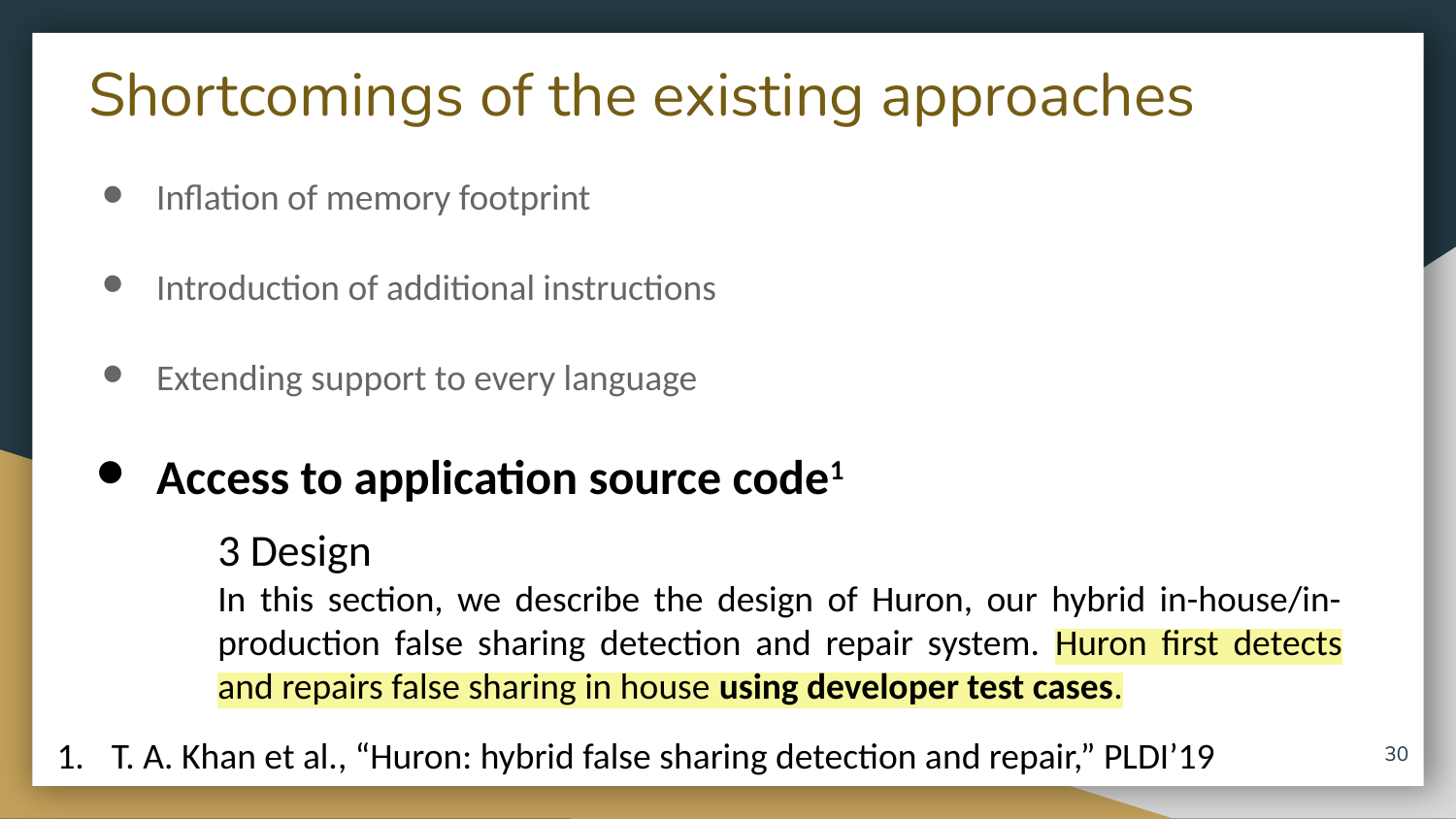

# Shortcomings of the existing approaches
Inflation of memory footprint
Introduction of additional instructions
Extending support to every language
Access to application source code1
3 Design
In this section, we describe the design of Huron, our hybrid in-house/in-production false sharing detection and repair system. Huron first detects and repairs false sharing in house using developer test cases.
30
T. A. Khan et al., “Huron: hybrid false sharing detection and repair,” PLDI’19